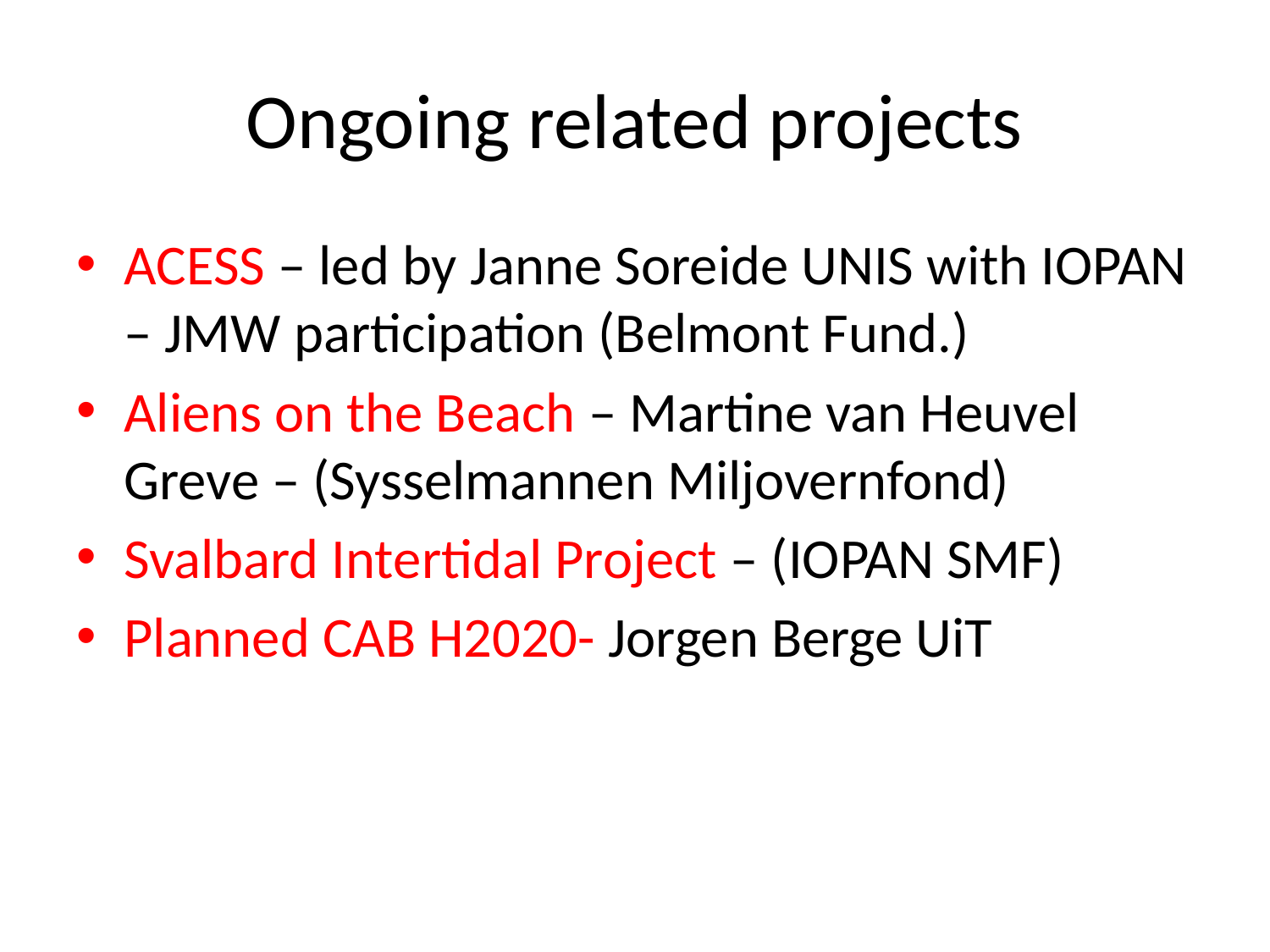

# Ongoing related projects
ACESS – led by Janne Soreide UNIS with IOPAN – JMW participation (Belmont Fund.)
Aliens on the Beach – Martine van Heuvel Greve – (Sysselmannen Miljovernfond)
Svalbard Intertidal Project – (IOPAN SMF)
Planned CAB H2020- Jorgen Berge UiT